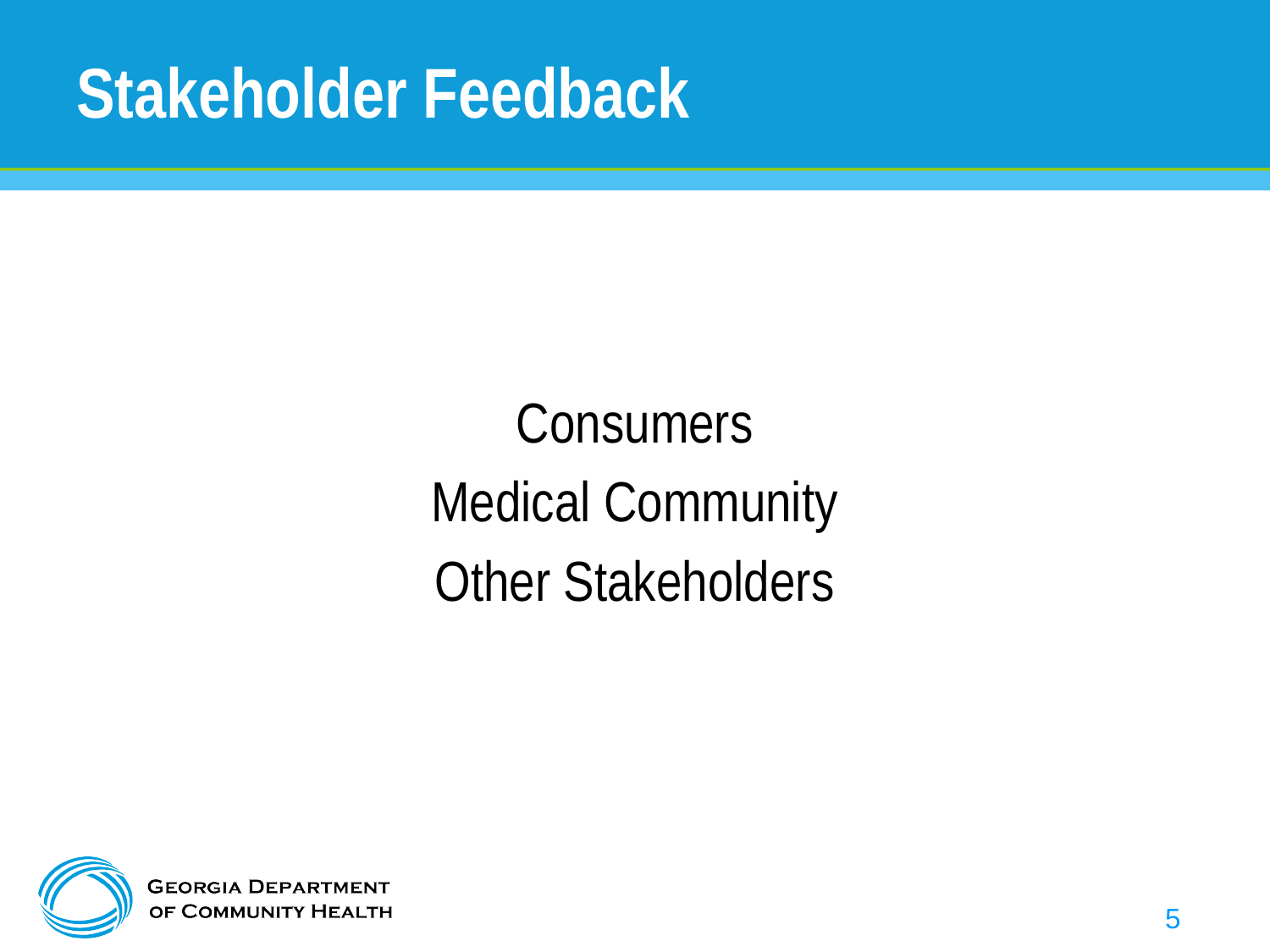

# Stakeholder Feedback

Consumers
Medical Community
Other Stakeholders